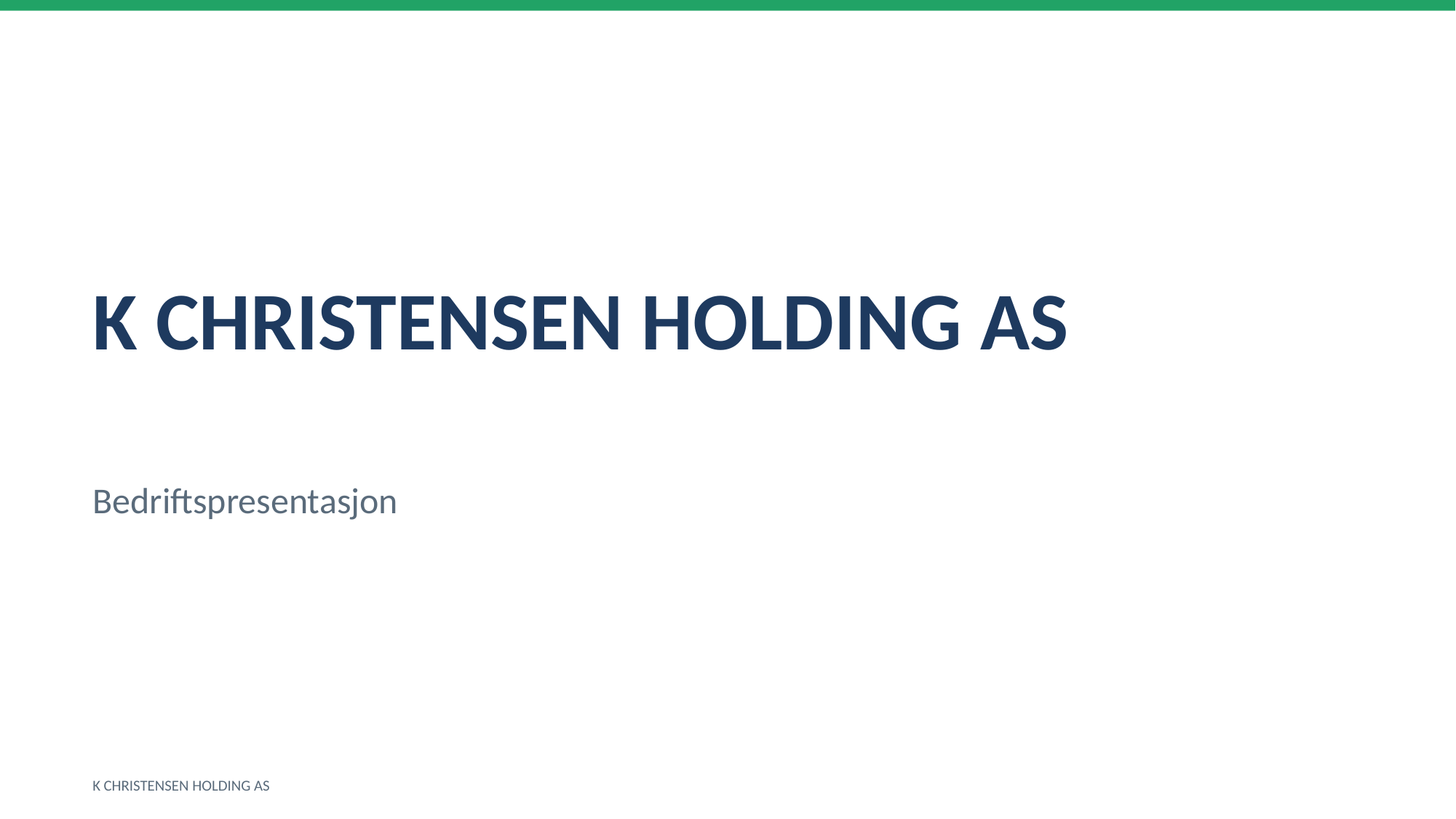

K CHRISTENSEN HOLDING AS
Bedriftspresentasjon
K CHRISTENSEN HOLDING AS